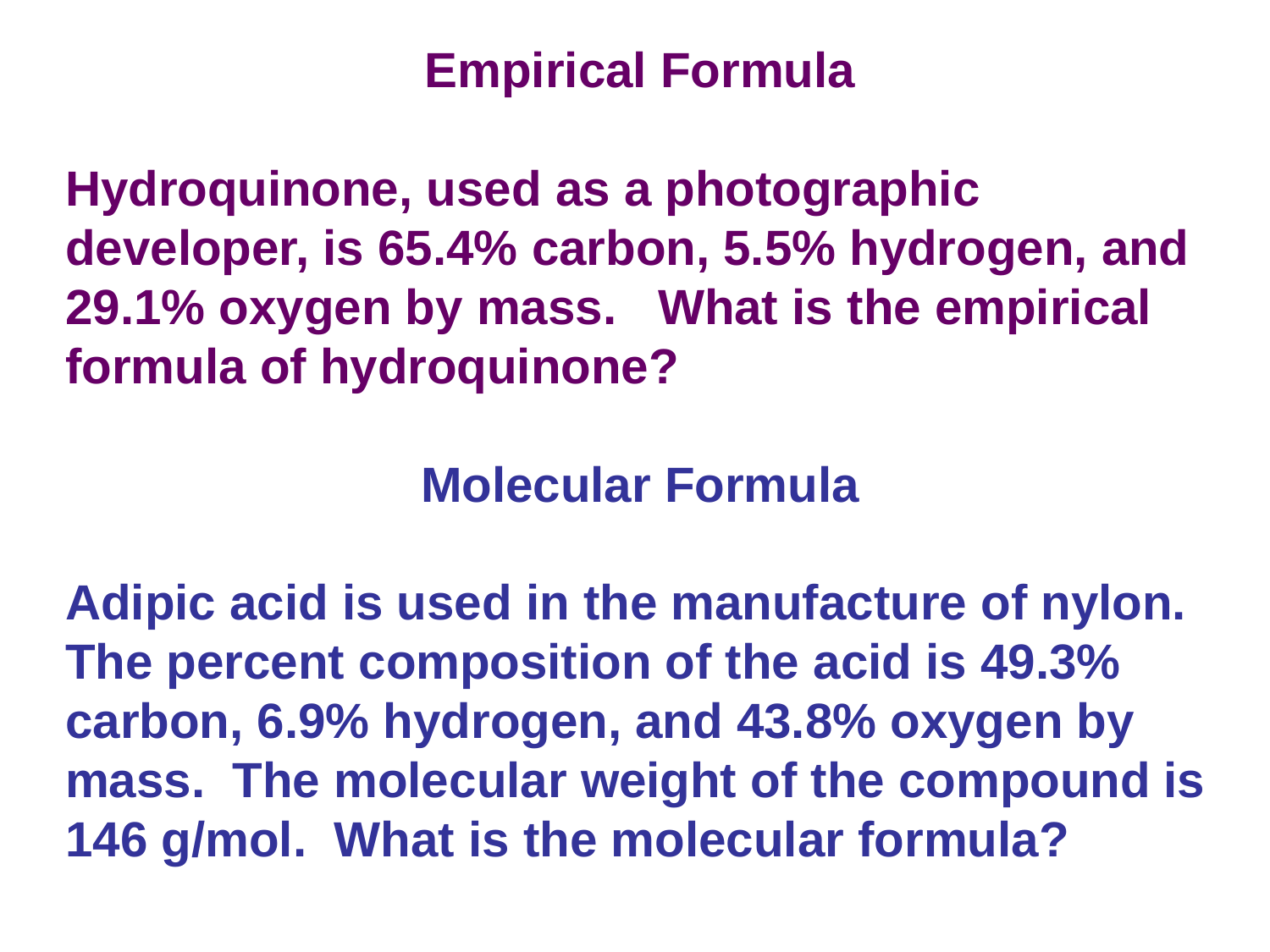

Empirical Formula

Hydroquinone, used as a photographic developer, is 65.4% carbon, 5.5% hydrogen, and 29.1% oxygen by mass.   What is the empirical formula of hydroquinone?

Molecular Formula

Adipic acid is used in the manufacture of nylon.  The percent composition of the acid is 49.3% carbon, 6.9% hydrogen, and 43.8% oxygen by mass.  The molecular weight of the compound is 146 g/mol.  What is the molecular formula?